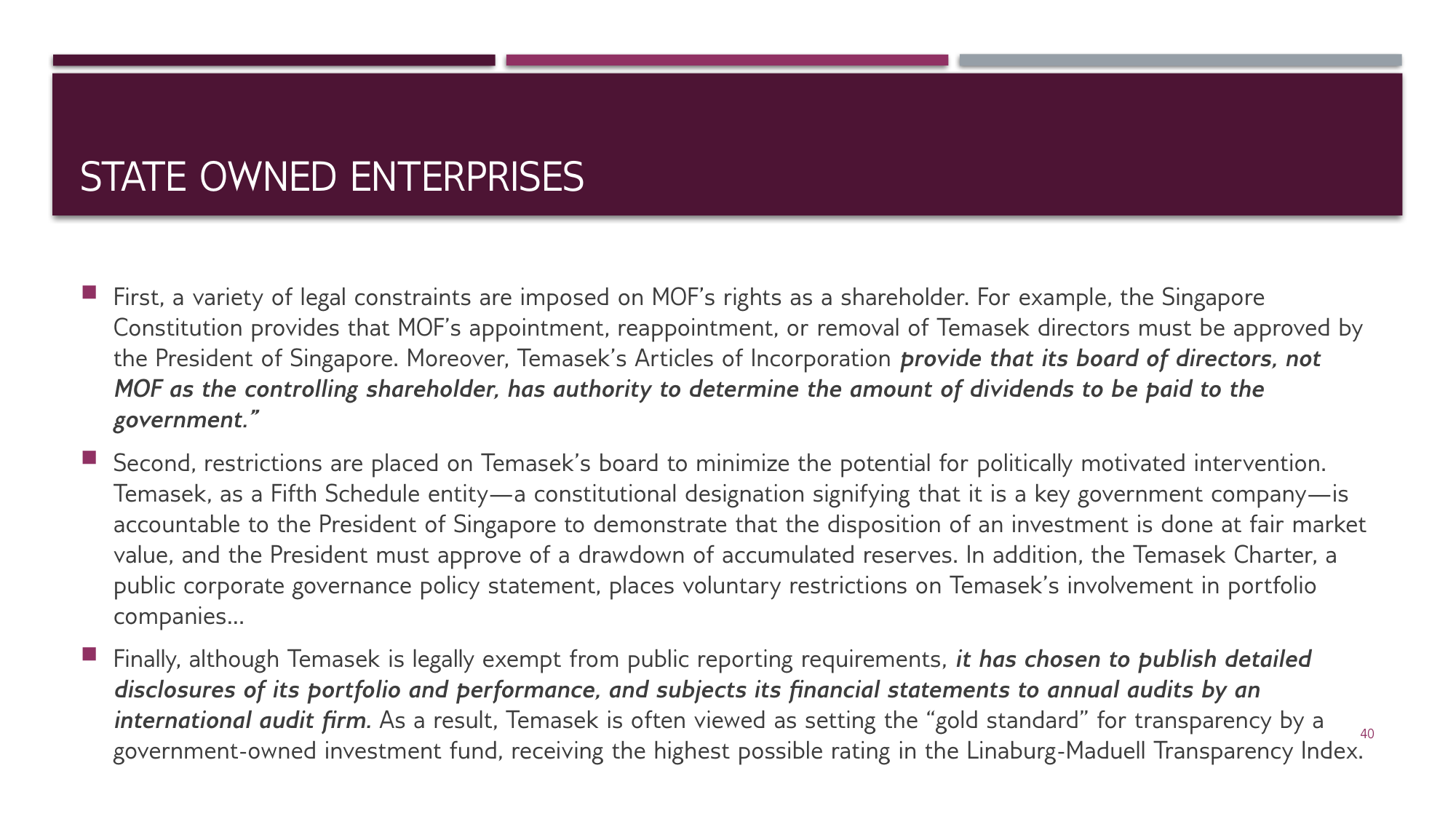

# State owned enterprises
First, a variety of legal constraints are imposed on MOF’s rights as a shareholder. For example, the Singapore Constitution provides that MOF’s appointment, reappointment, or removal of Temasek directors must be approved by the President of Singapore. Moreover, Temasek’s Articles of Incorporation provide that its board of directors, not MOF as the controlling shareholder, has authority to determine the amount of dividends to be paid to the government.”
Second, restrictions are placed on Temasek’s board to minimize the potential for politically motivated intervention. Temasek, as a Fifth Schedule entity—a constitutional designation signifying that it is a key government company—is accountable to the President of Singapore to demonstrate that the disposition of an investment is done at fair market value, and the President must approve of a drawdown of accumulated reserves. In addition, the Temasek Charter, a public corporate governance policy statement, places voluntary restrictions on Temasek’s involvement in portfolio companies...
Finally, although Temasek is legally exempt from public reporting requirements, it has chosen to publish detailed disclosures of its portfolio and performance, and subjects its financial statements to annual audits by an international audit firm. As a result, Temasek is often viewed as setting the “gold standard” for transparency by a government-owned investment fund, receiving the highest possible rating in the Linaburg-Maduell Transparency Index.
40